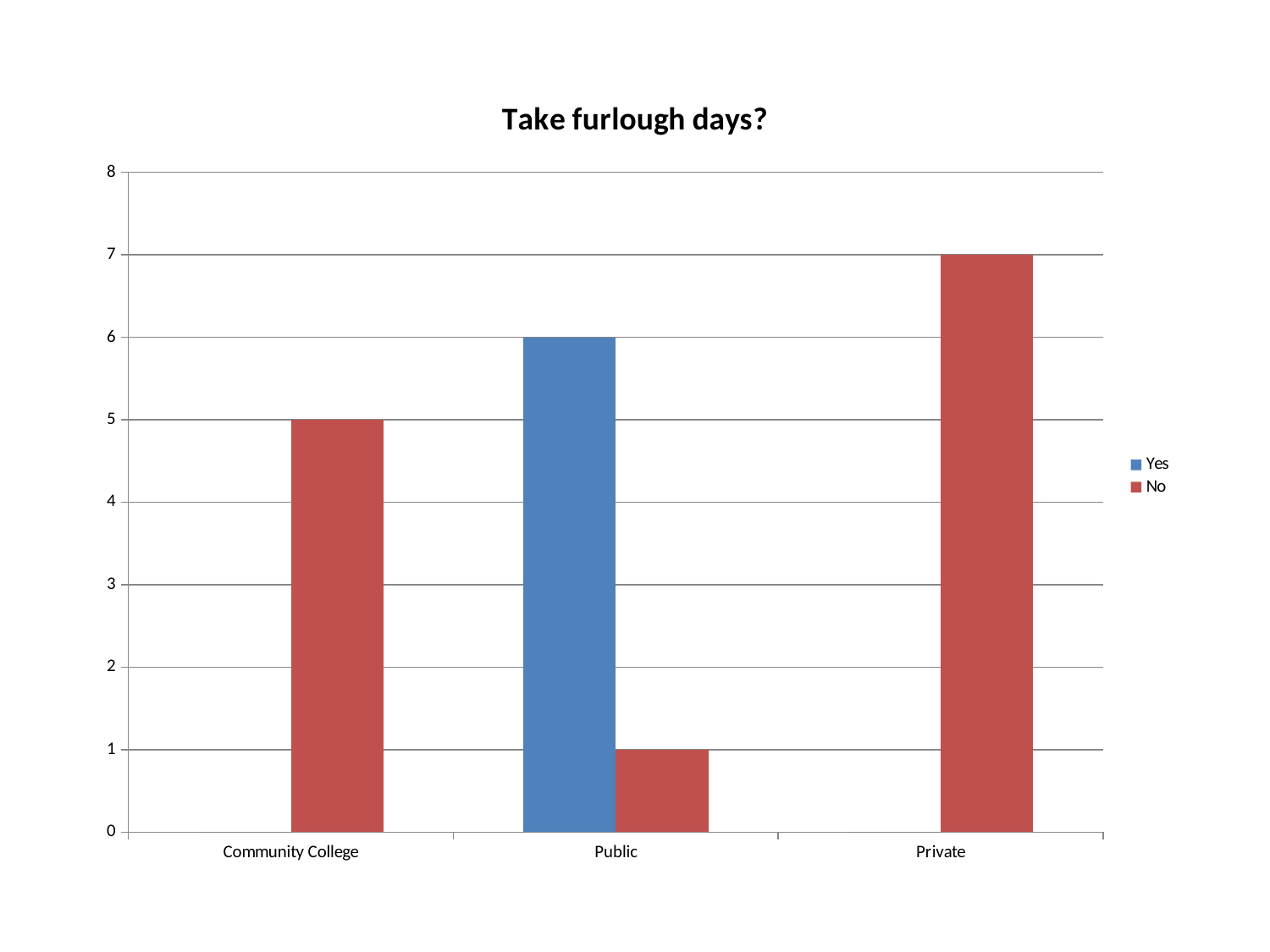

### Chart: Take furlough days?

| Category | Yes | No |
|---|---|---|
| Community College | 0.0 | 5.0 |
| Public | 6.0 | 1.0 |
| Private | 0.0 | 7.0 |